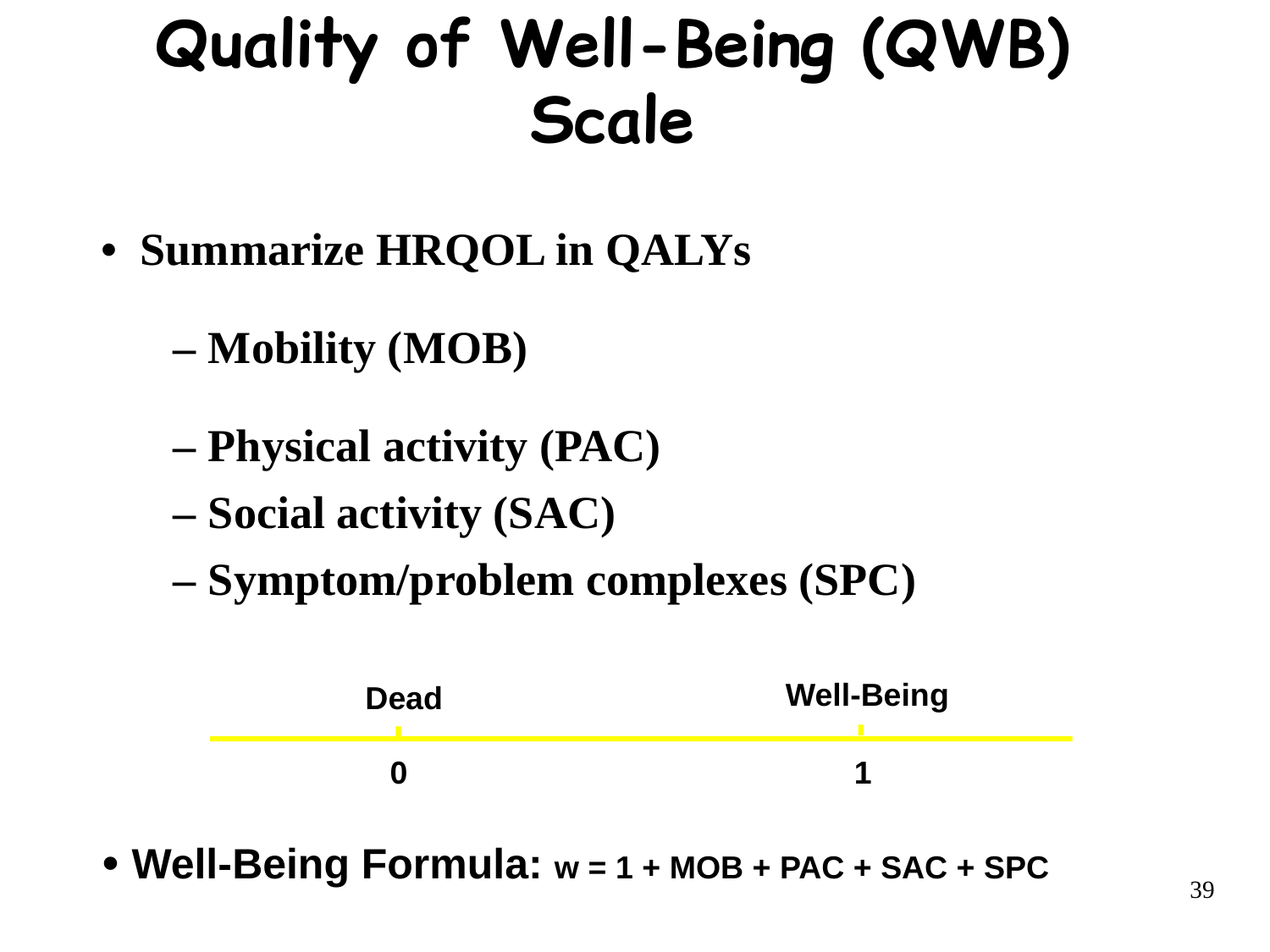

Quality of Well-Being (QWB) Scale
•  Summarize HRQOL in QALYs
	  – Mobility (MOB)
	  – Physical activity (PAC)
	  – Social activity (SAC)
	  – Symptom/problem complexes (SPC)

Well-Being
Dead

0
1
• Well-Being Formula: w = 1 + MOB + PAC + SAC + SPC

39